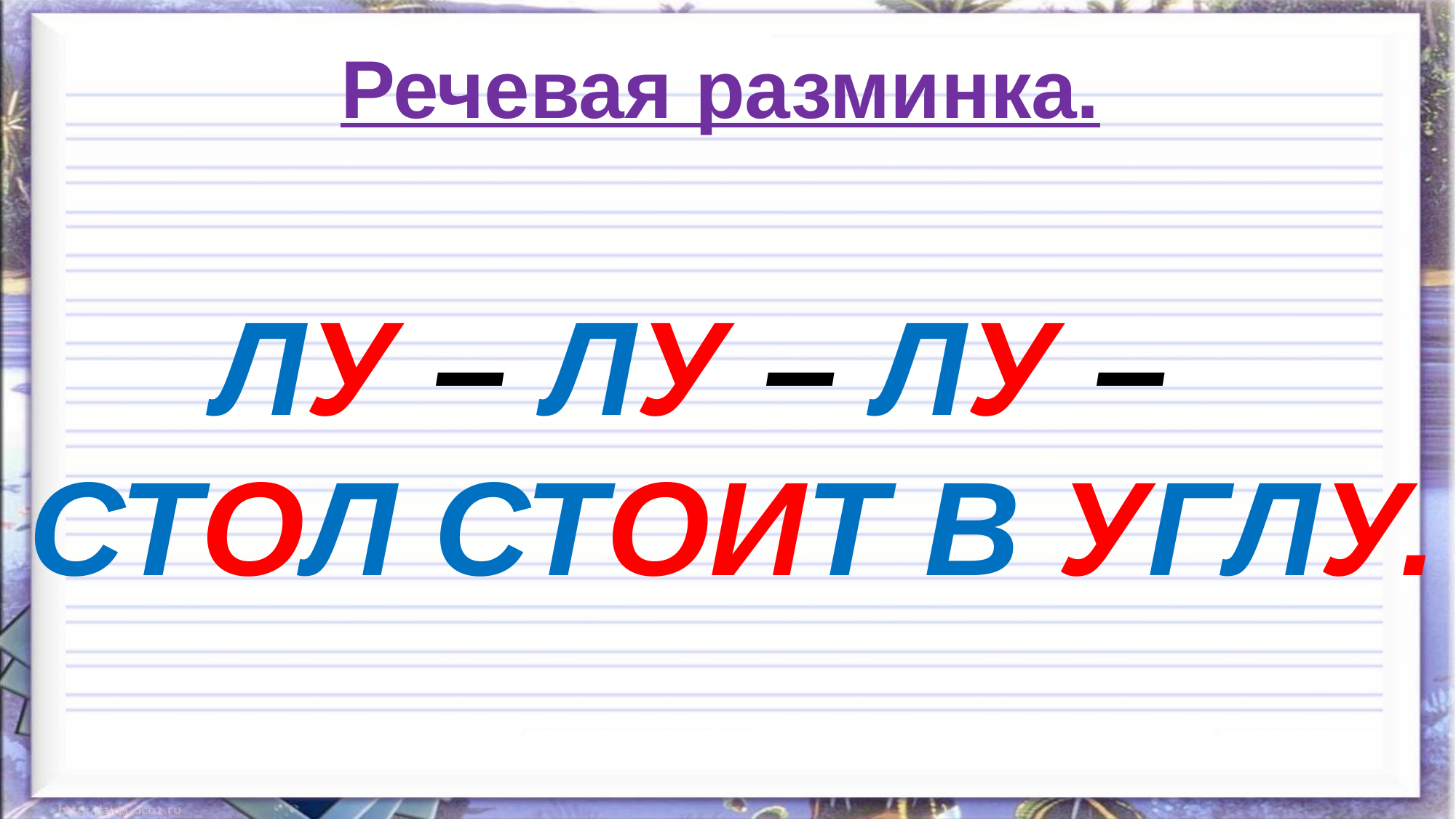

Речевая разминка.
     ЛУ – ЛУ – ЛУ –
СТОЛ СТОИТ В УГЛУ.